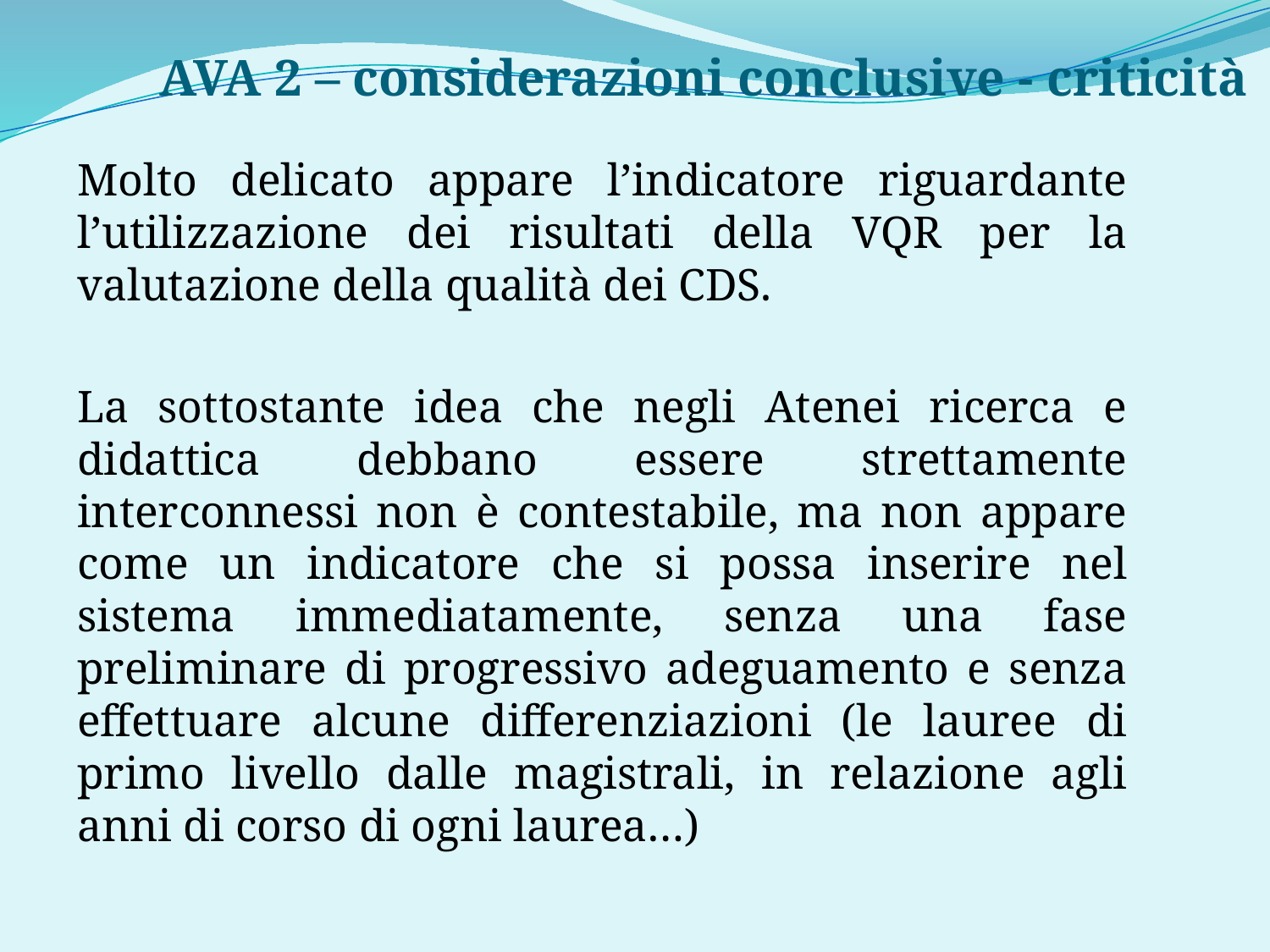

AVA 2 – considerazioni conclusive - criticità
Molto delicato appare l’indicatore riguardante l’utilizzazione dei risultati della VQR per la valutazione della qualità dei CDS.

La sottostante idea che negli Atenei ricerca e didattica debbano essere strettamente interconnessi non è contestabile, ma non appare come un indicatore che si possa inserire nel sistema immediatamente, senza una fase preliminare di progressivo adeguamento e senza effettuare alcune differenziazioni (le lauree di primo livello dalle magistrali, in relazione agli anni di corso di ogni laurea…)